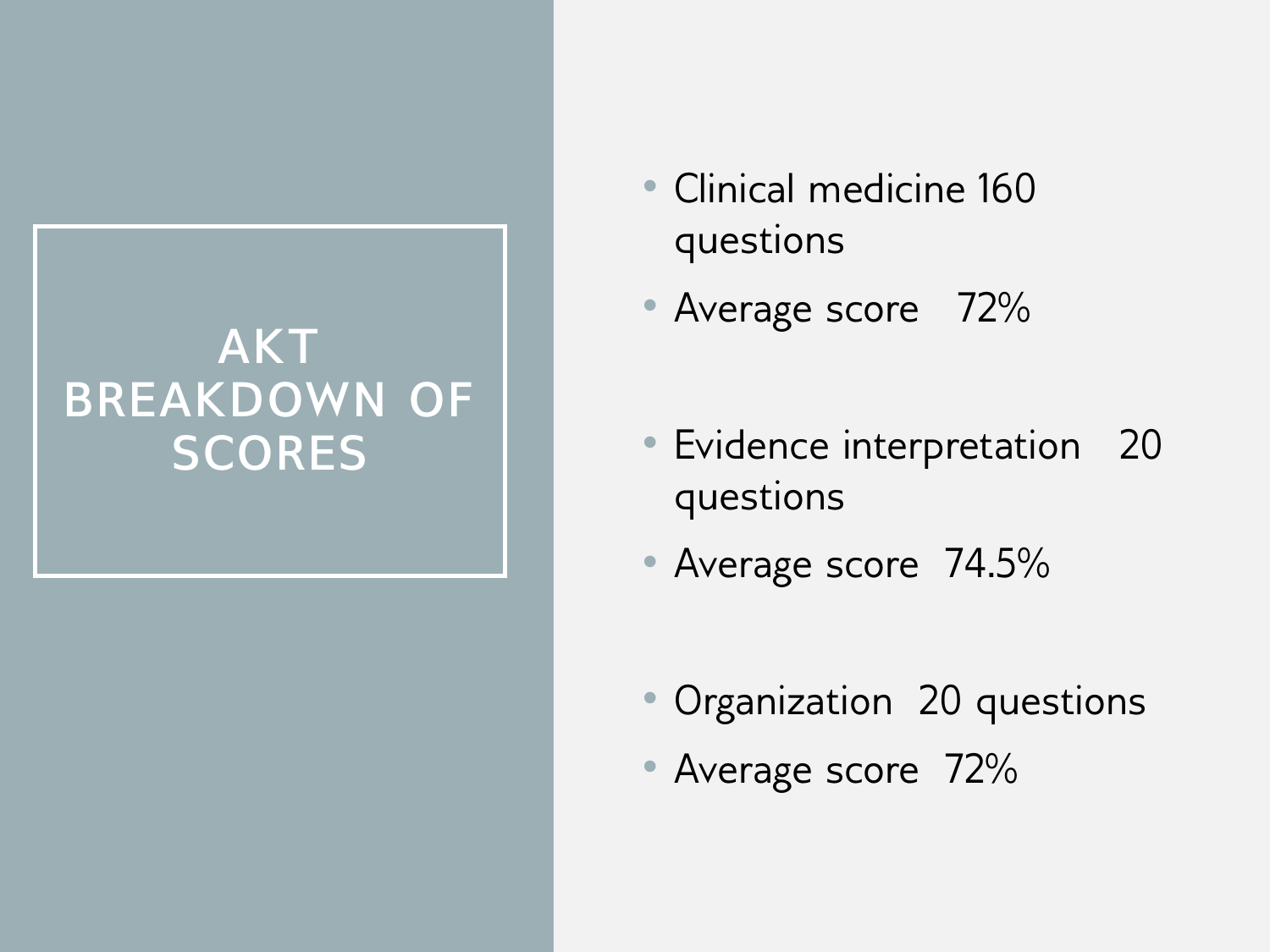

Clinical medicine 160 questions
Average score   72%

Evidence interpretation   20 questions
Average score  74.5%

Organization  20 questions
Average score  72%
# AKT Breakdown of scores